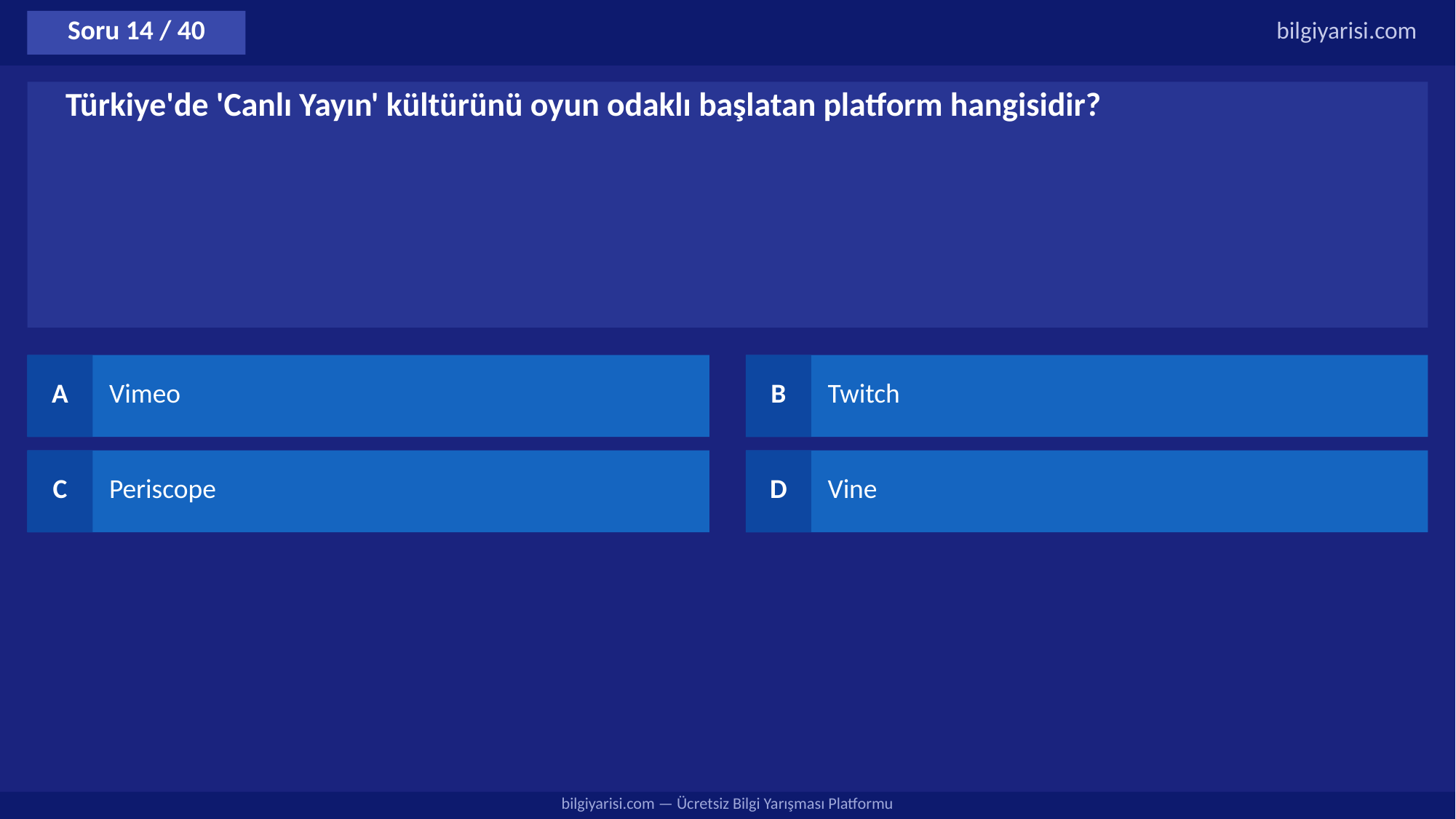

Soru 14 / 40
bilgiyarisi.com

Türkiye'de 'Canlı Yayın' kültürünü oyun odaklı başlatan platform hangisidir?

A
Vimeo

B
Twitch

C
Periscope

D
Vine
bilgiyarisi.com — Ücretsiz Bilgi Yarışması Platformu